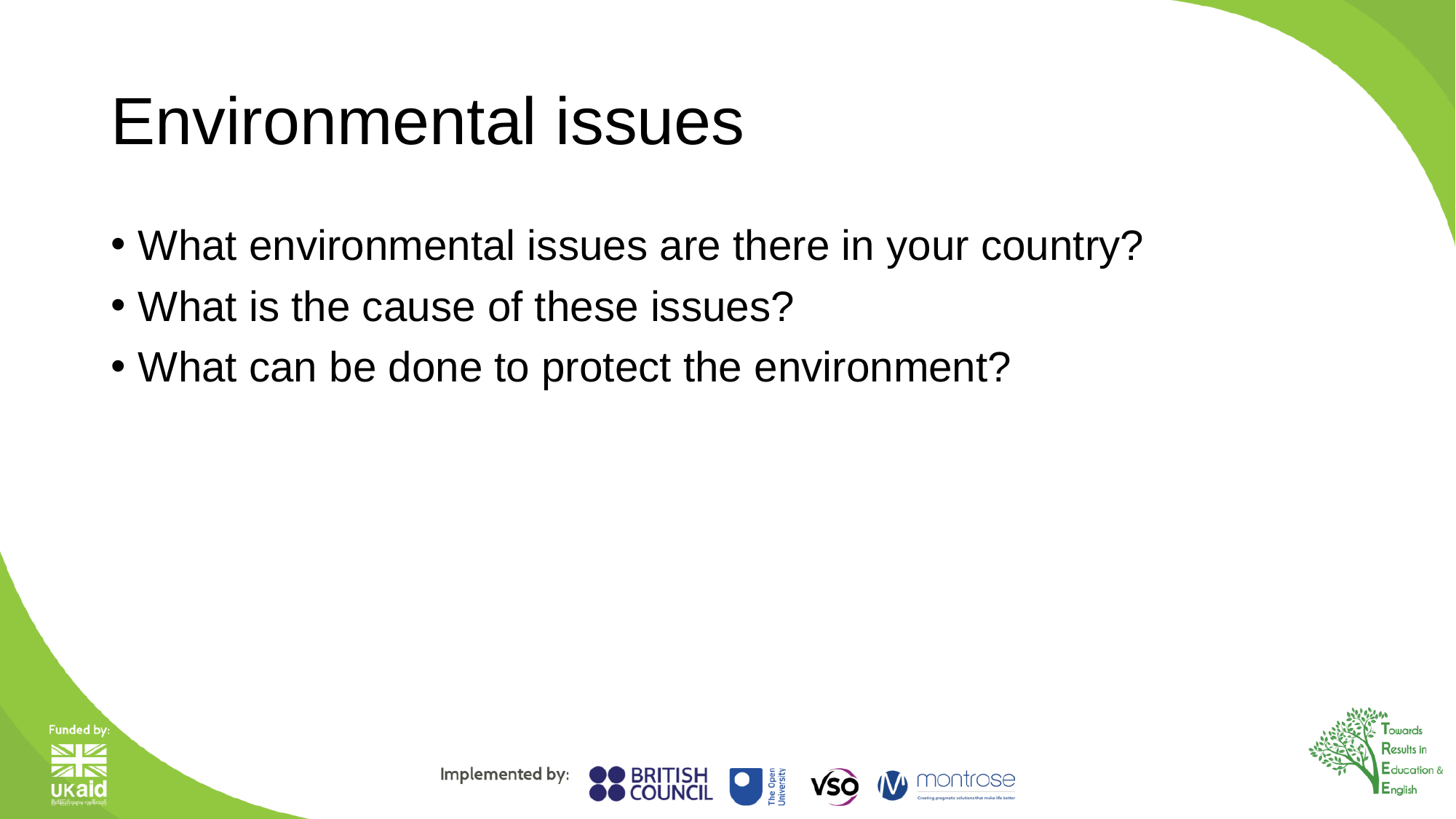

# Environmental issues
What environmental issues are there in your country?
What is the cause of these issues?
What can be done to protect the environment?